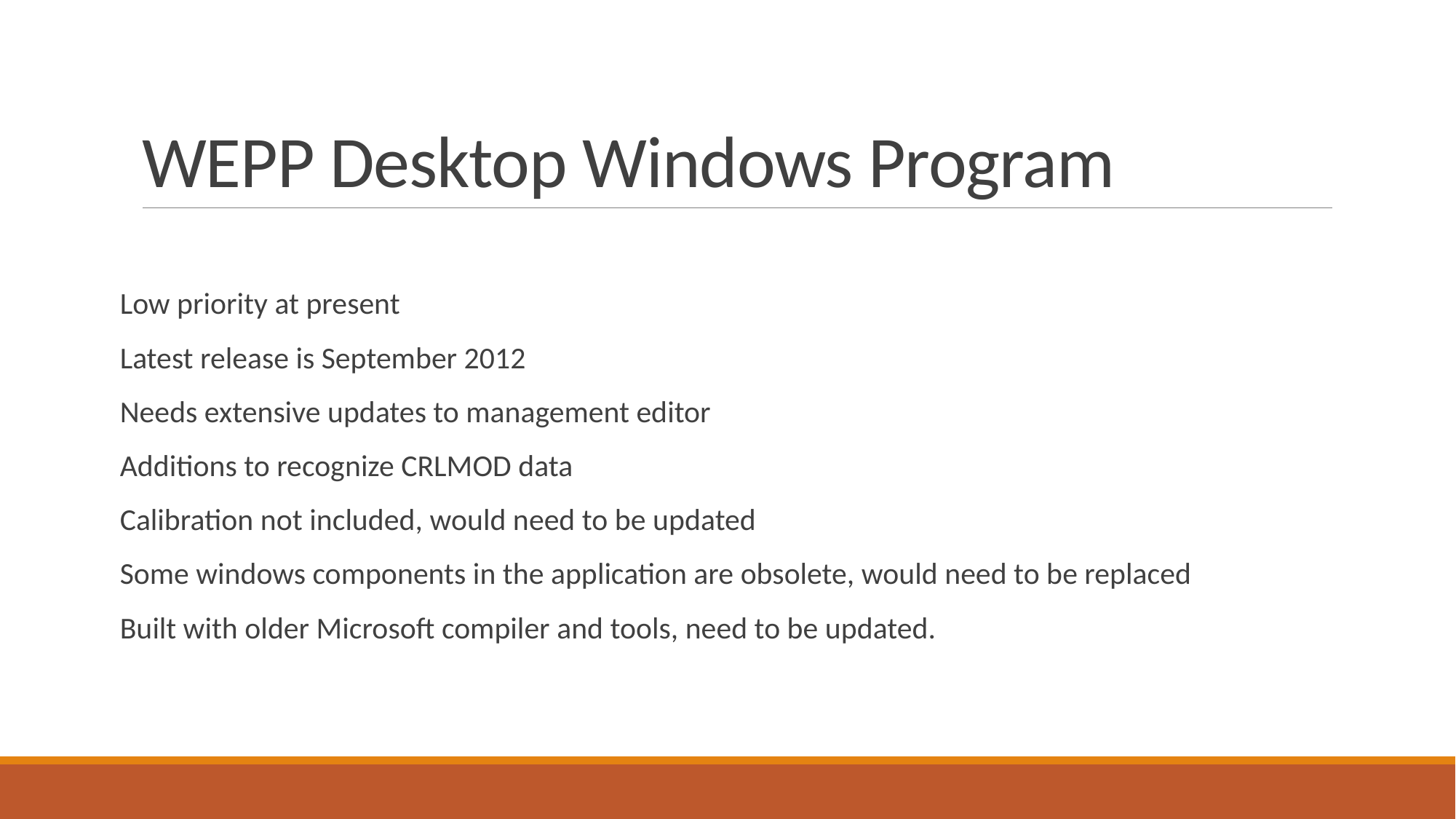

# WEPP Desktop Windows Program
Low priority at present
Latest release is September 2012
Needs extensive updates to management editor
Additions to recognize CRLMOD data
Calibration not included, would need to be updated
Some windows components in the application are obsolete, would need to be replaced
Built with older Microsoft compiler and tools, need to be updated.